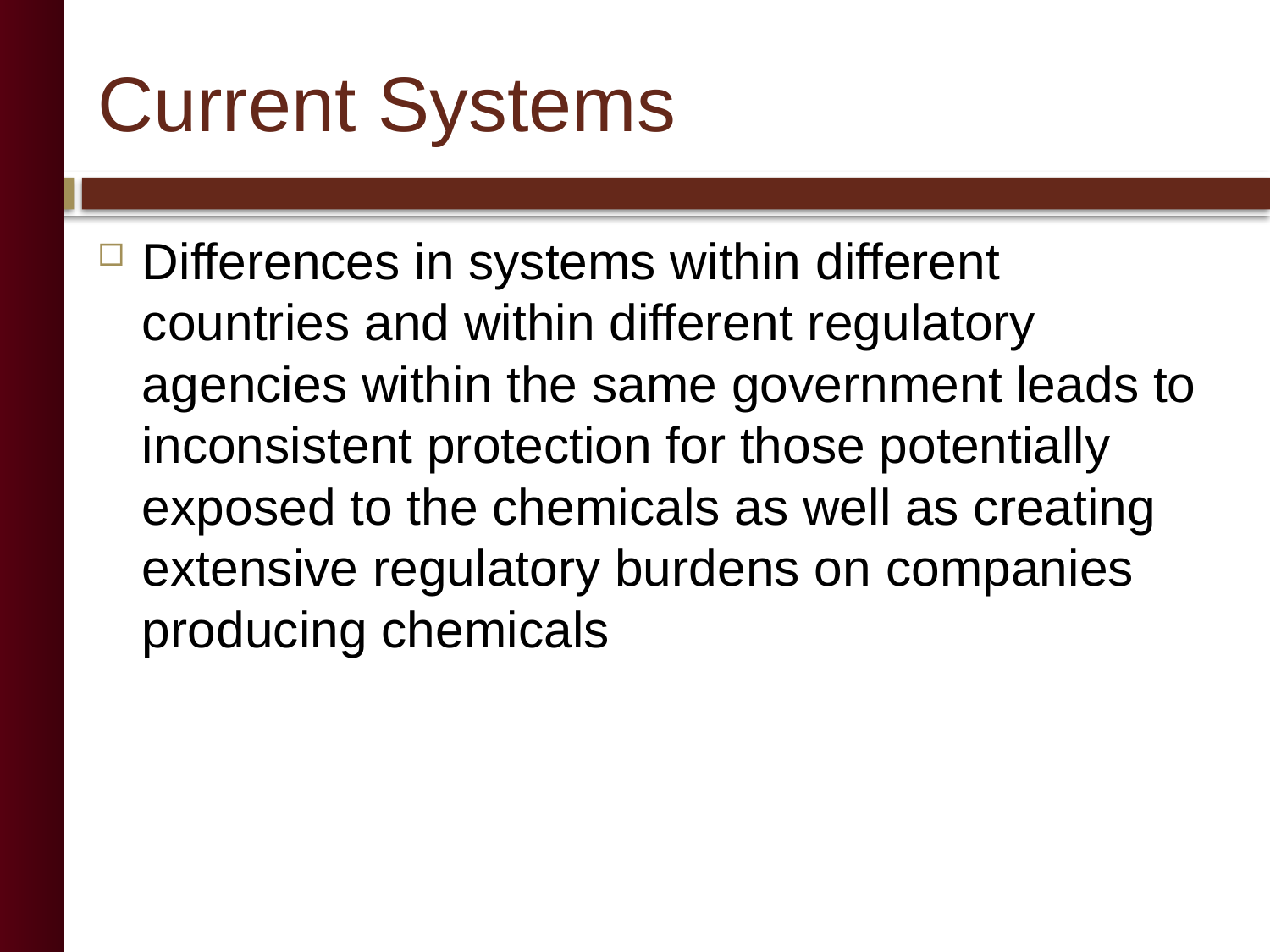

# Current Systems
Differences in systems within different countries and within different regulatory agencies within the same government leads to inconsistent protection for those potentially exposed to the chemicals as well as creating extensive regulatory burdens on companies producing chemicals